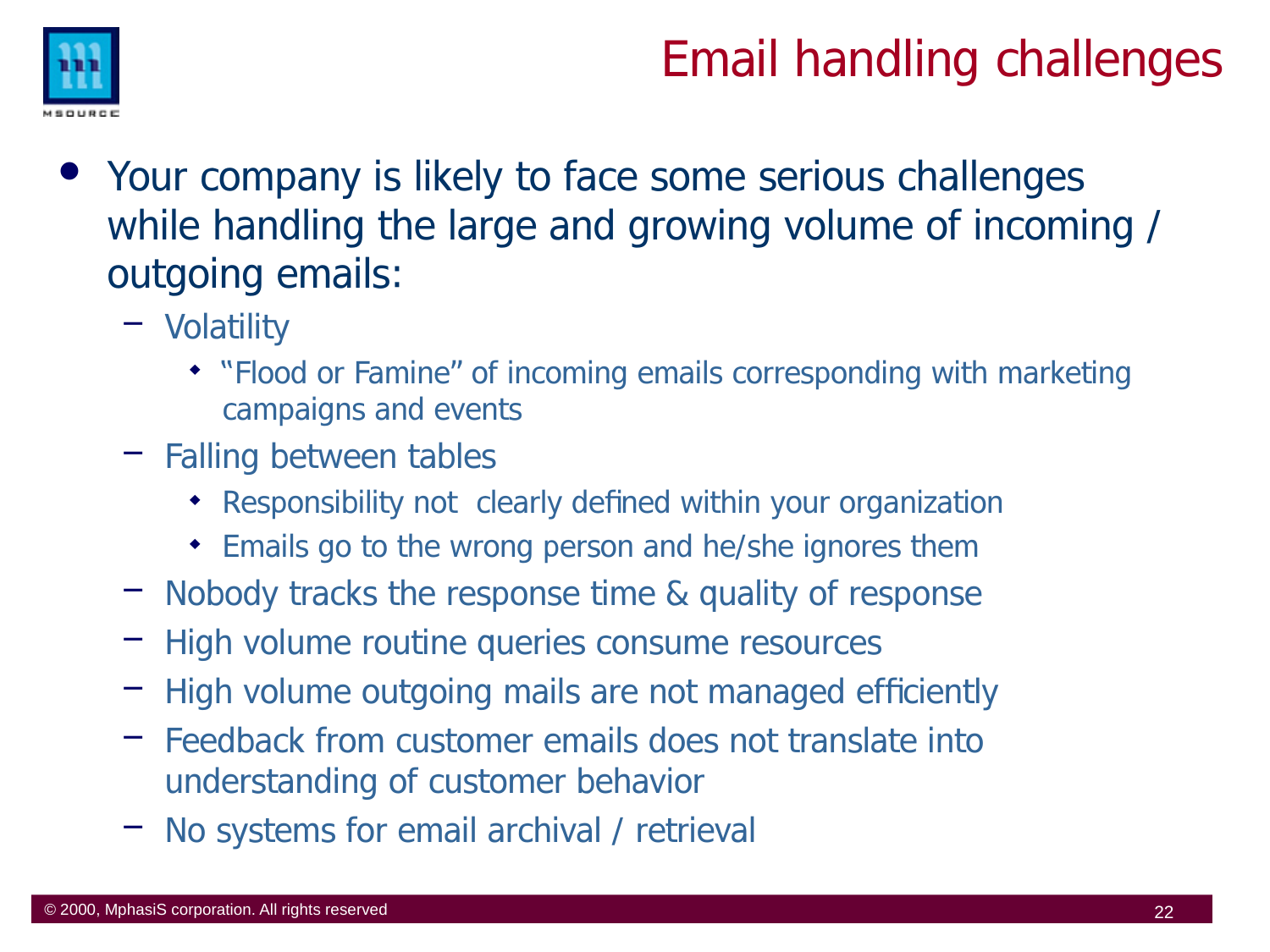

# Email handling challenges
Your company is likely to face some serious challenges while handling the large and growing volume of incoming / outgoing emails:
Volatility
“Flood or Famine” of incoming emails corresponding with marketing campaigns and events
Falling between tables
Responsibility not  clearly defined within your organization
Emails go to the wrong person and he/she ignores them
Nobody tracks the response time & quality of response
High volume routine queries consume resources
High volume outgoing mails are not managed efficiently
Feedback from customer emails does not translate into understanding of customer behavior
No systems for email archival / retrieval